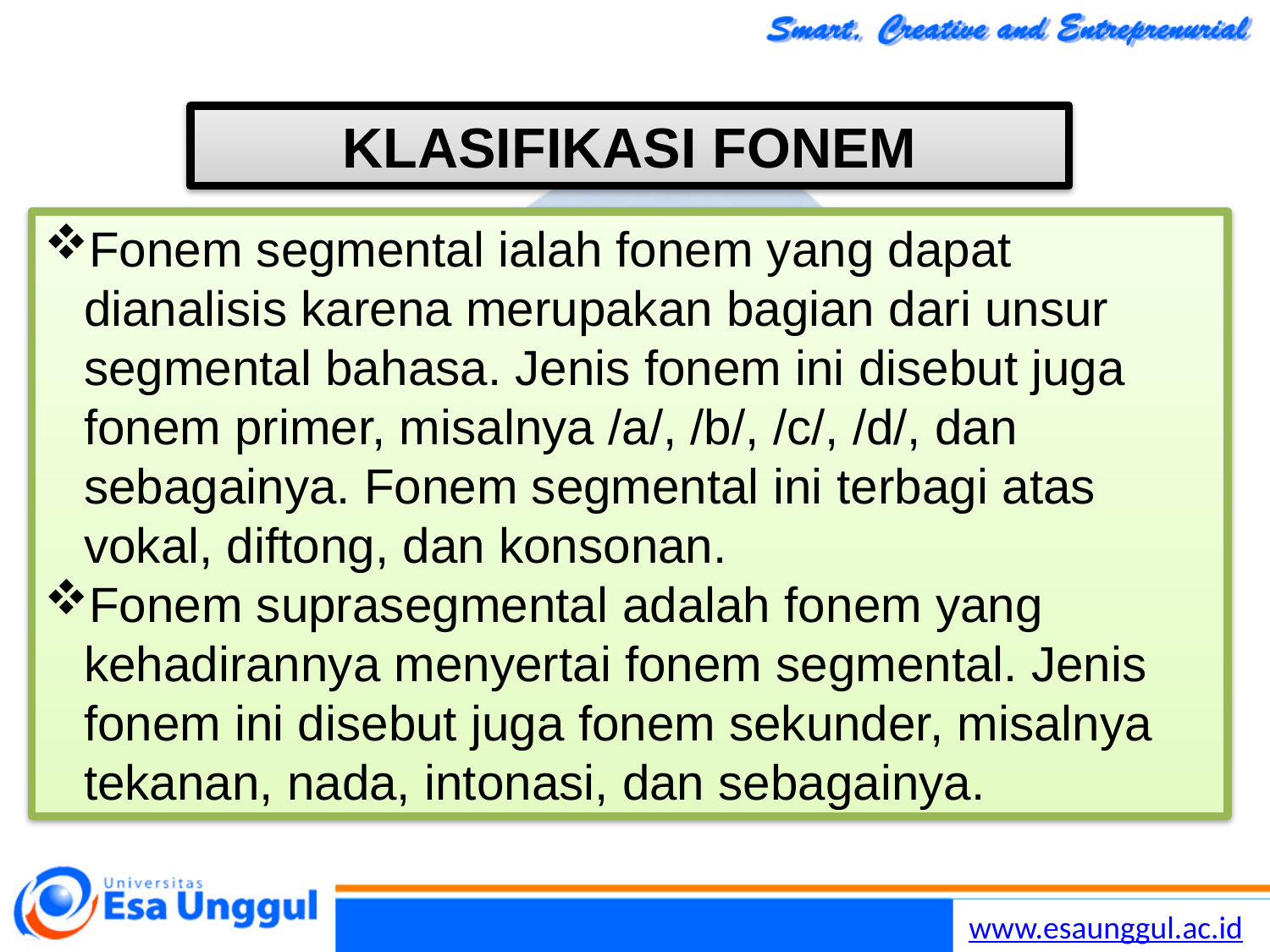

#

KLASIFIKASI FONEM
Fonem segmental ialah fonem yang dapat dianalisis karena merupakan bagian dari unsur segmental bahasa. Jenis fonem ini disebut juga fonem primer, misalnya /a/, /b/, /c/, /d/, dan sebagainya. Fonem segmental ini terbagi atas vokal, diftong, dan konsonan.
Fonem suprasegmental adalah fonem yang kehadirannya menyertai fonem segmental. Jenis fonem ini disebut juga fonem sekunder, misalnya tekanan, nada, intonasi, dan sebagainya.